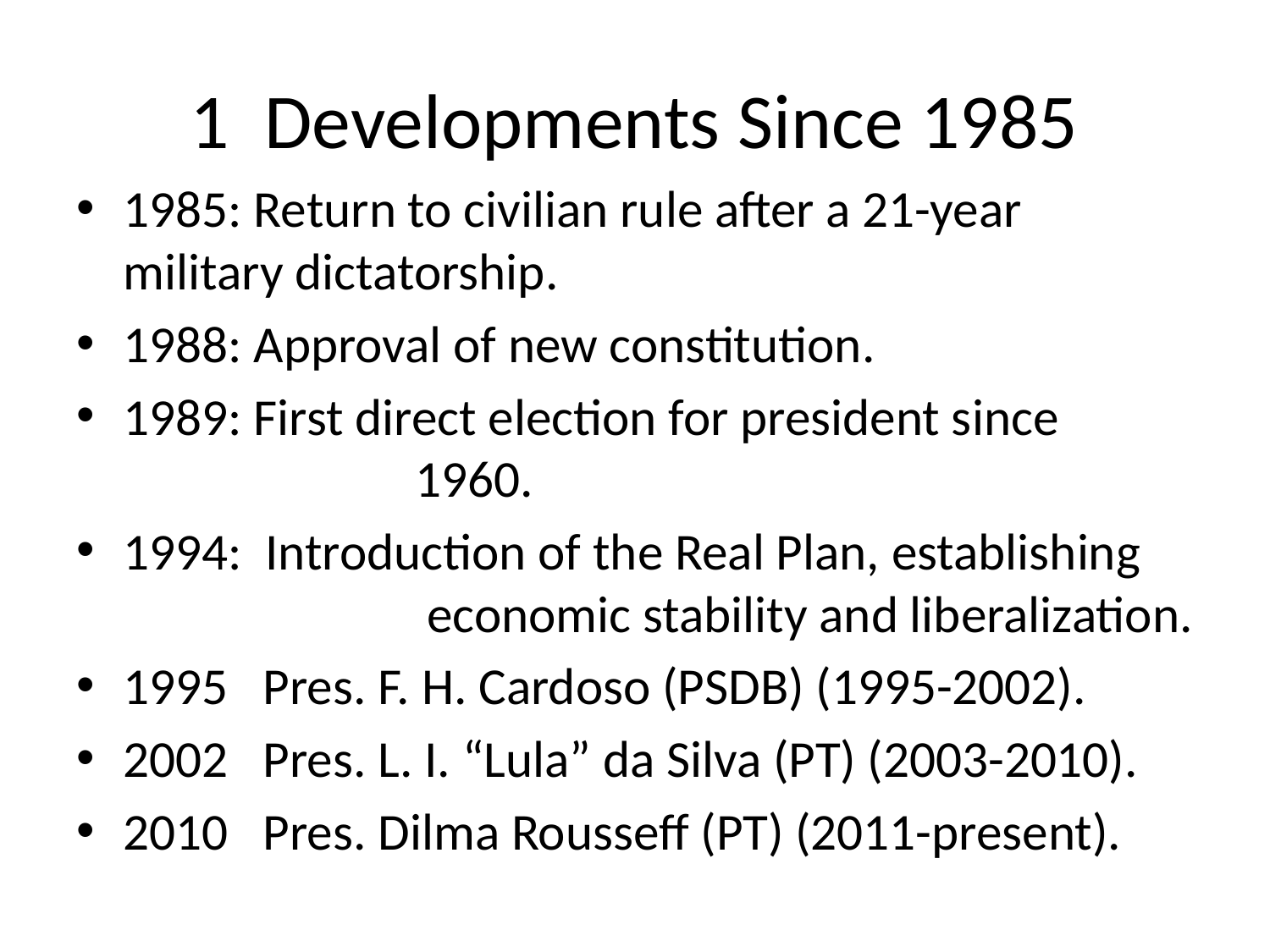

# 1  Developments Since 1985
1985: Return to civilian rule after a 21-year military dictatorship.
1988: Approval of new constitution.
1989: First direct election for president since                             	     1960.
1994:  Introduction of the Real Plan, establishing                     	      economic stability and liberalization.
1995   Pres. F. H. Cardoso (PSDB) (1995-2002).
2002   Pres. L. I. “Lula” da Silva (PT) (2003-2010).
2010   Pres. Dilma Rousseff (PT) (2011-present).